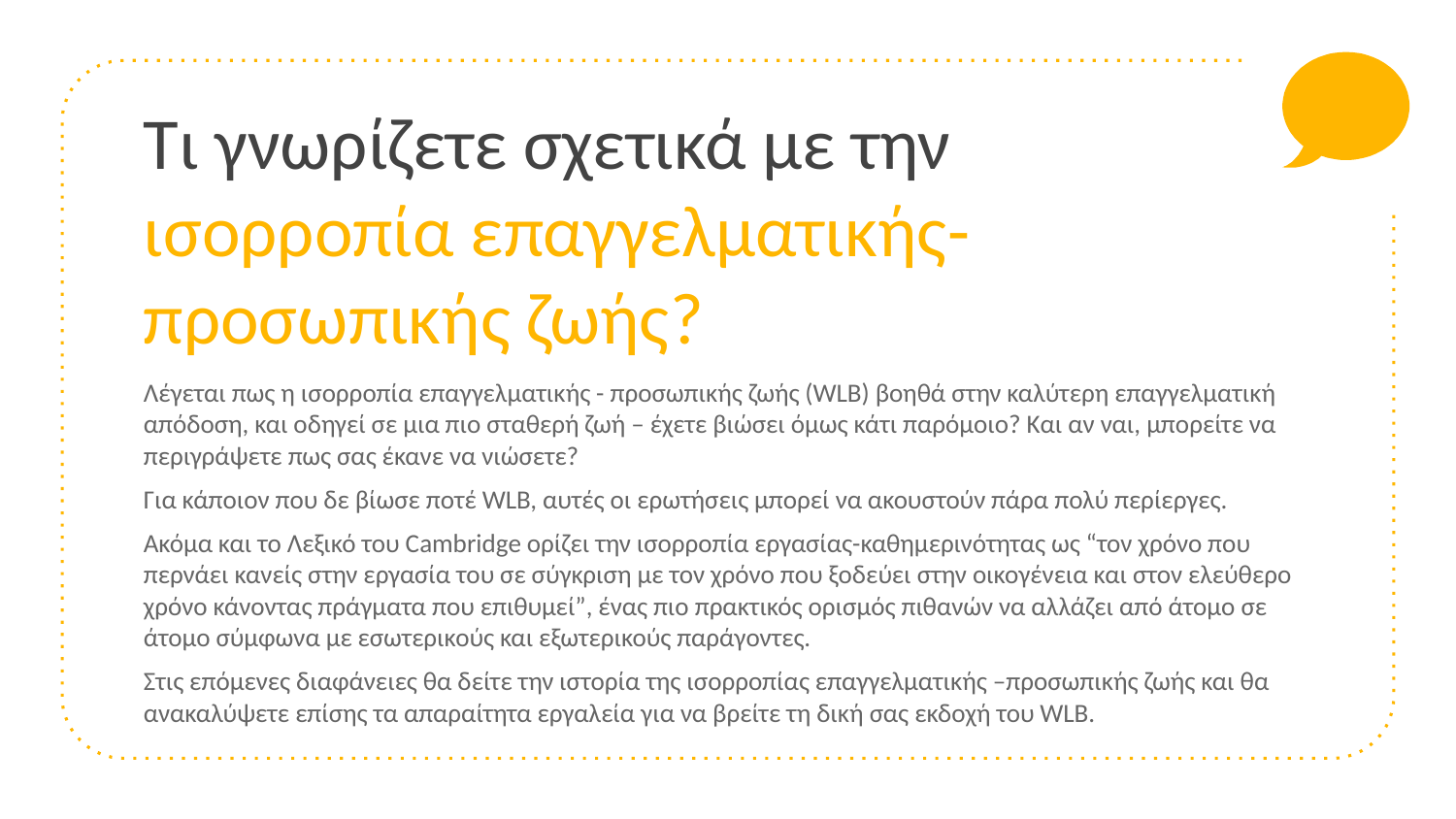

# Τι γνωρίζετε σχετικά με την ισορροπία επαγγελματικής-προσωπικής ζωής?
Λέγεται πως η ισορροπία επαγγελματικής - προσωπικής ζωής (WLB) βοηθά στην καλύτερη επαγγελματική απόδοση, και οδηγεί σε μια πιο σταθερή ζωή – έχετε βιώσει όμως κάτι παρόμοιο? Και αν ναι, μπορείτε να περιγράψετε πως σας έκανε να νιώσετε?
Για κάποιον που δε βίωσε ποτέ WLB, αυτές οι ερωτήσεις μπορεί να ακουστούν πάρα πολύ περίεργες.
Ακόμα και το Λεξικό του Cambridge ορίζει την ισορροπία εργασίας-καθημερινότητας ως “τον χρόνο που περνάει κανείς στην εργασία του σε σύγκριση με τον χρόνο που ξοδεύει στην οικογένεια και στον ελεύθερο χρόνο κάνοντας πράγματα που επιθυμεί”, ένας πιο πρακτικός ορισμός πιθανών να αλλάζει από άτομο σε άτομο σύμφωνα με εσωτερικούς και εξωτερικούς παράγοντες.
Στις επόμενες διαφάνειες θα δείτε την ιστορία της ισορροπίας επαγγελματικής –προσωπικής ζωής και θα ανακαλύψετε επίσης τα απαραίτητα εργαλεία για να βρείτε τη δική σας εκδοχή του WLB.